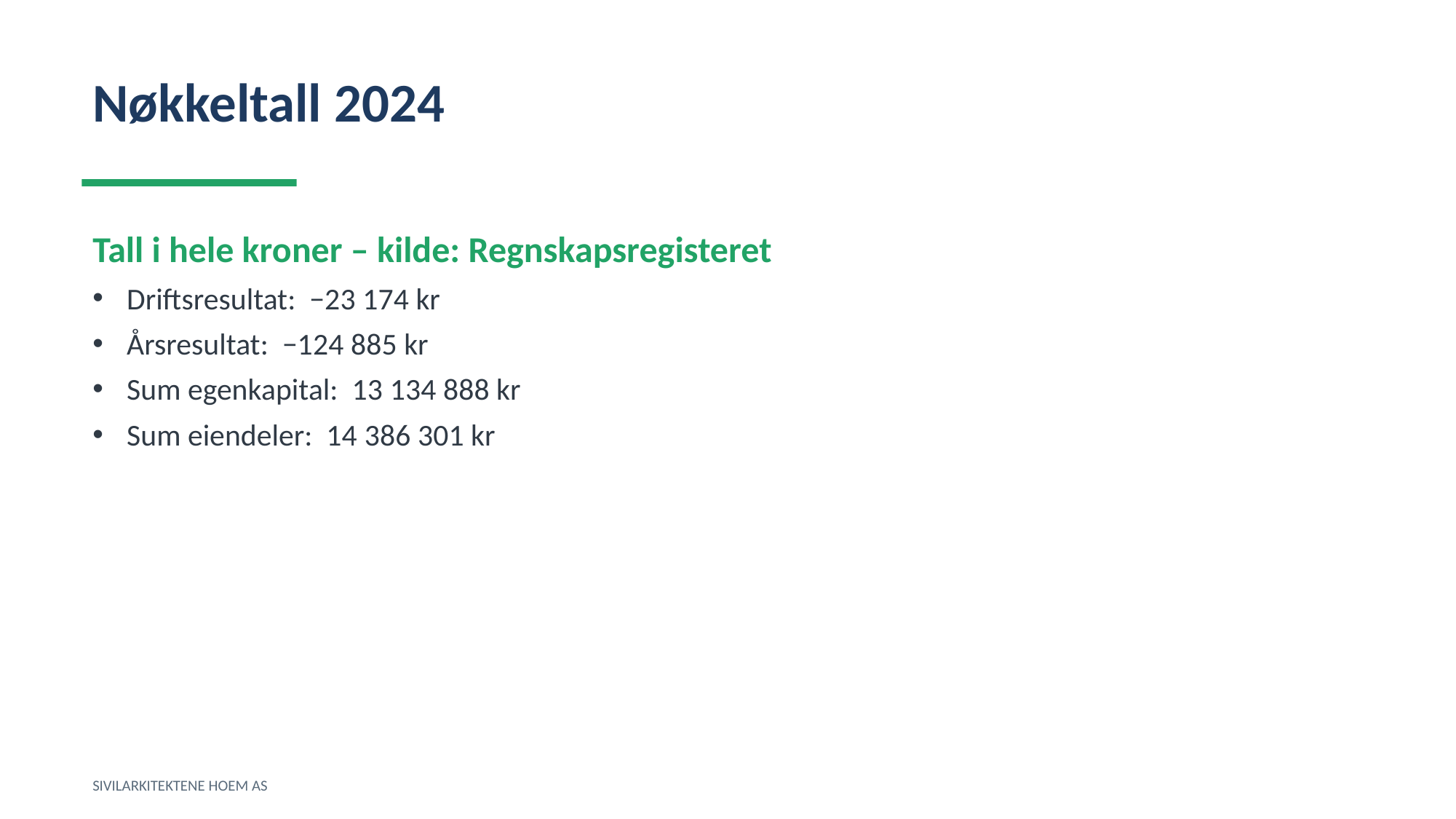

Nøkkeltall 2024

Tall i hele kroner – kilde: Regnskapsregisteret
Driftsresultat:  −23 174 kr
Årsresultat:  −124 885 kr
Sum egenkapital:  13 134 888 kr
Sum eiendeler:  14 386 301 kr
SIVILARKITEKTENE HOEM AS